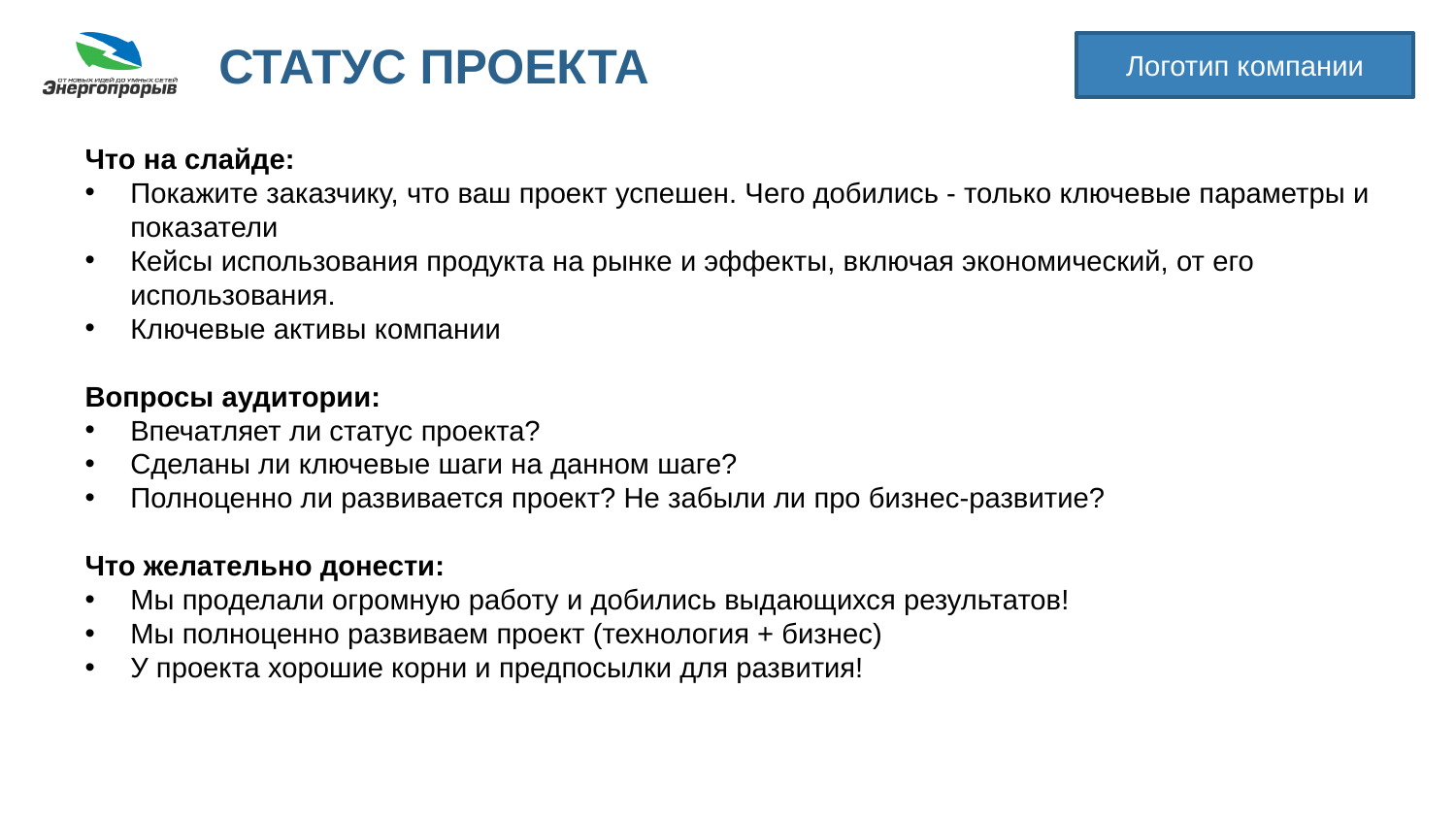

Что на слайде:
Покажите заказчику, что ваш проект успешен. Чего добились - только ключевые параметры и показатели
Кейсы использования продукта на рынке и эффекты, включая экономический, от его использования.
Ключевые активы компании

Вопросы аудитории:
Впечатляет ли статус проекта?
Сделаны ли ключевые шаги на данном шаге?
Полноценно ли развивается проект? Не забыли ли про бизнес-развитие?

Что желательно донести:
Мы проделали огромную работу и добились выдающихся результатов!
Мы полноценно развиваем проект (технология + бизнес)
У проекта хорошие корни и предпосылки для развития!